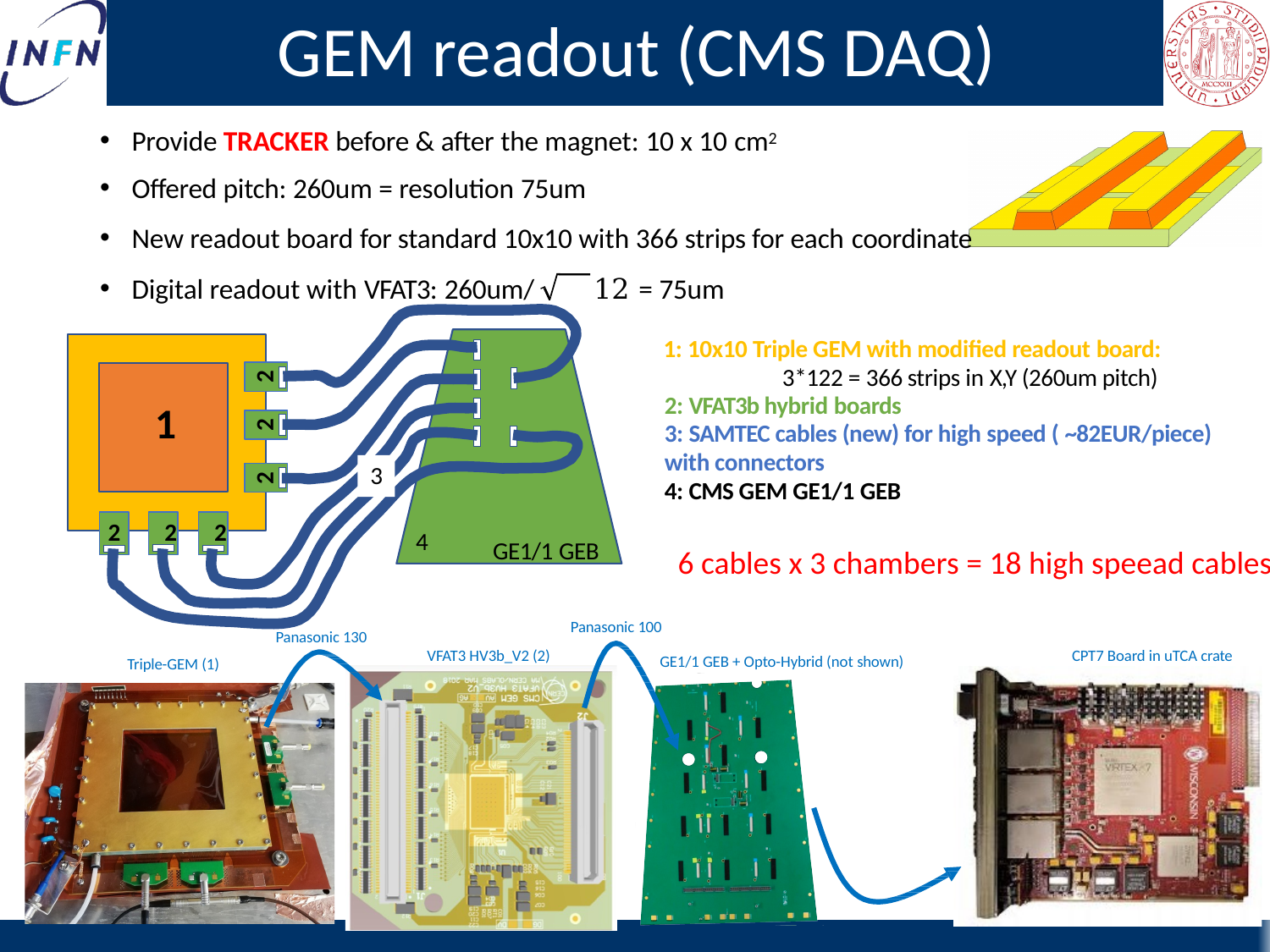

# GEM readout (CMS DAQ)
Provide TRACKER before & after the magnet: 10 x 10 cm2
Offered pitch: 260um = resolution 75um
New readout board for standard 10x10 with 366 strips for each coordinate
Digital readout with VFAT3: 260um/	12 = 75um

1: 10x10 Triple GEM with modified readout board:
3*122 = 366 strips in X,Y (260um pitch)
2: VFAT3b hybrid boards
3: SAMTEC cables (new) for high speed ( ~82EUR/piece)  with connectors
4: CMS GEM GE1/1 GEB

2

1

2

3

2

2	2	2
4
GE1/1 GEB
6 cables x 3 chambers = 18 high speead cables

Panasonic 100
GE1/1 GEB + Opto-Hybrid (not shown)
Panasonic 130

VFAT3 HV3b_V2 (2)
CPT7 Board in uTCA crate

Triple-GEM (1)

5